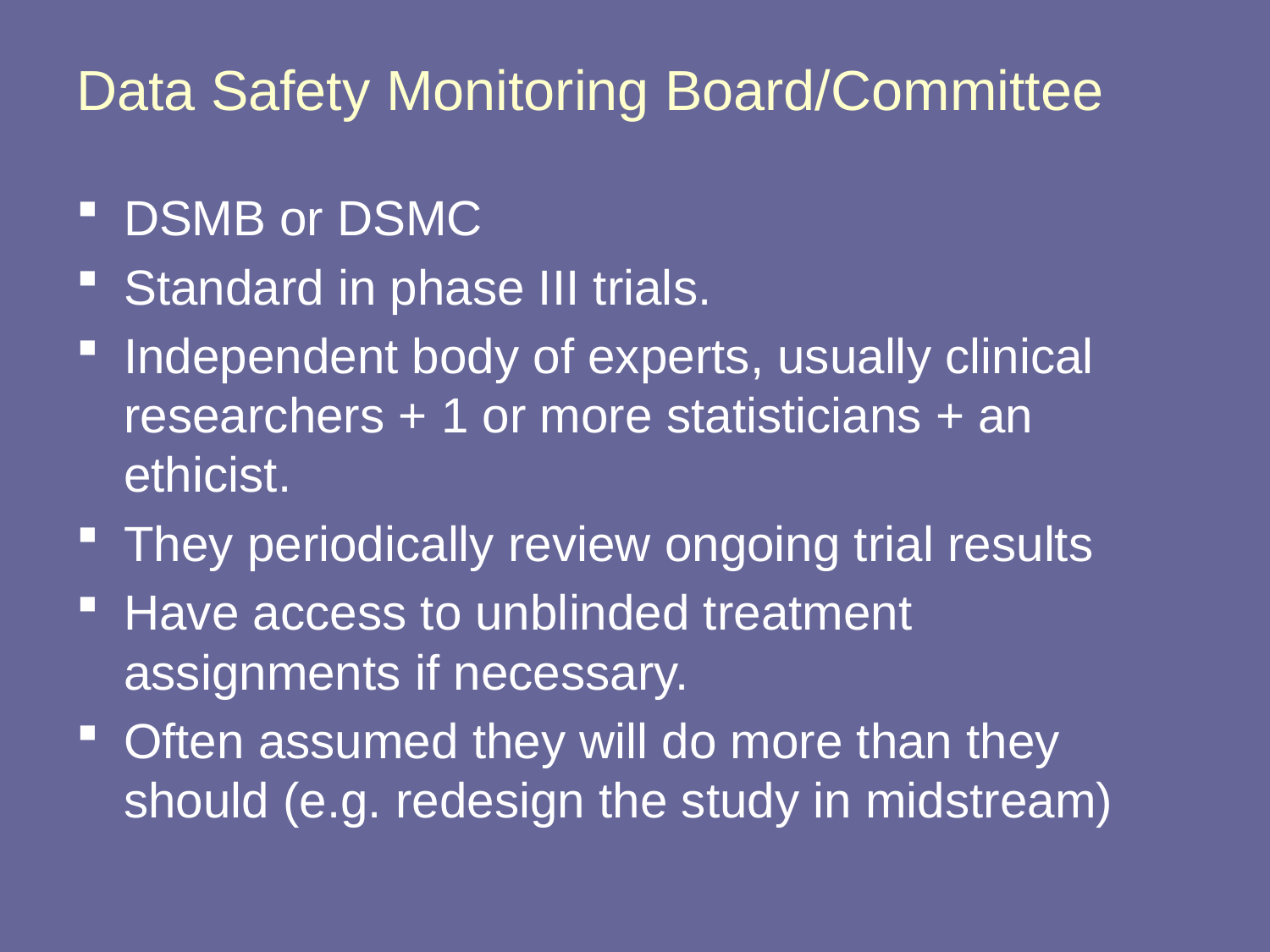

# Data Safety Monitoring Board/Committee
DSMB or DSMC
Standard in phase III trials.
Independent body of experts, usually clinical researchers + 1 or more statisticians + an ethicist.
They periodically review ongoing trial results
Have access to unblinded treatment assignments if necessary.
Often assumed they will do more than they should (e.g. redesign the study in midstream)